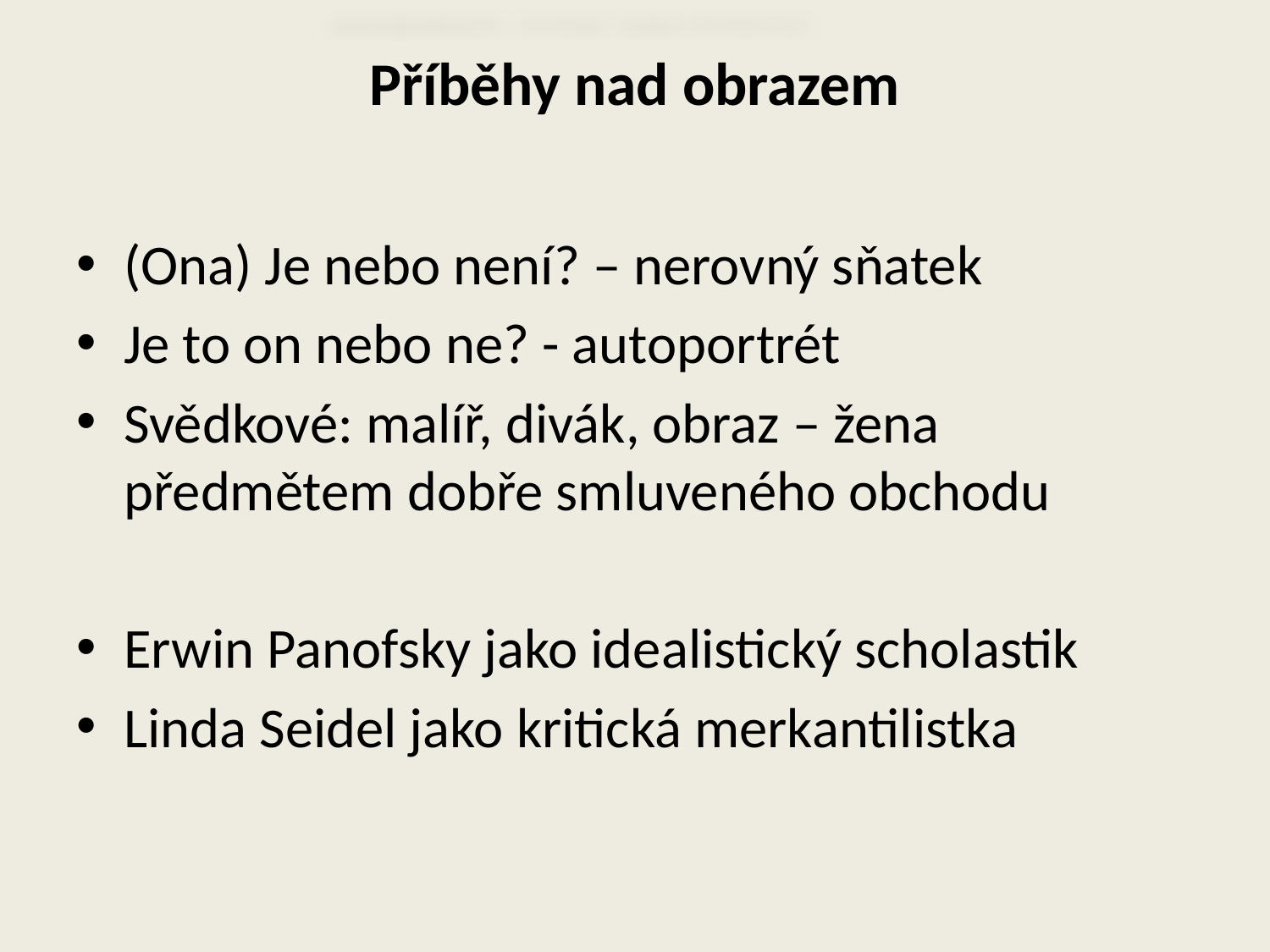

# Příběhy nad obrazem
(Ona) Je nebo není? – nerovný sňatek
Je to on nebo ne? - autoportrét
Svědkové: malíř, divák, obraz – žena předmětem dobře smluveného obchodu

Erwin Panofsky jako idealistický scholastik
Linda Seidel jako kritická merkantilistka